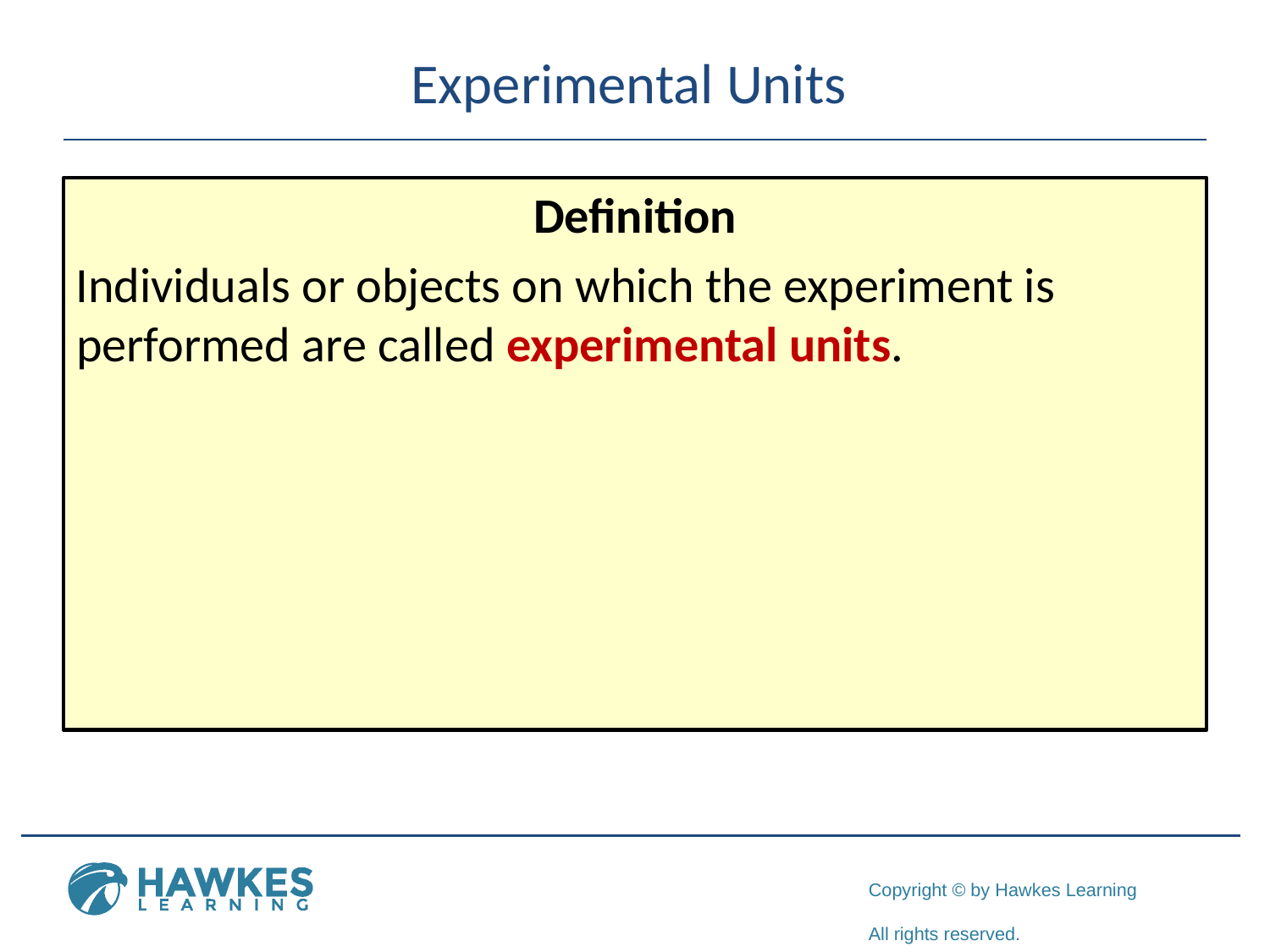

# Experimental Units
Definition
Individuals or objects on which the experiment is performed are called experimental units.